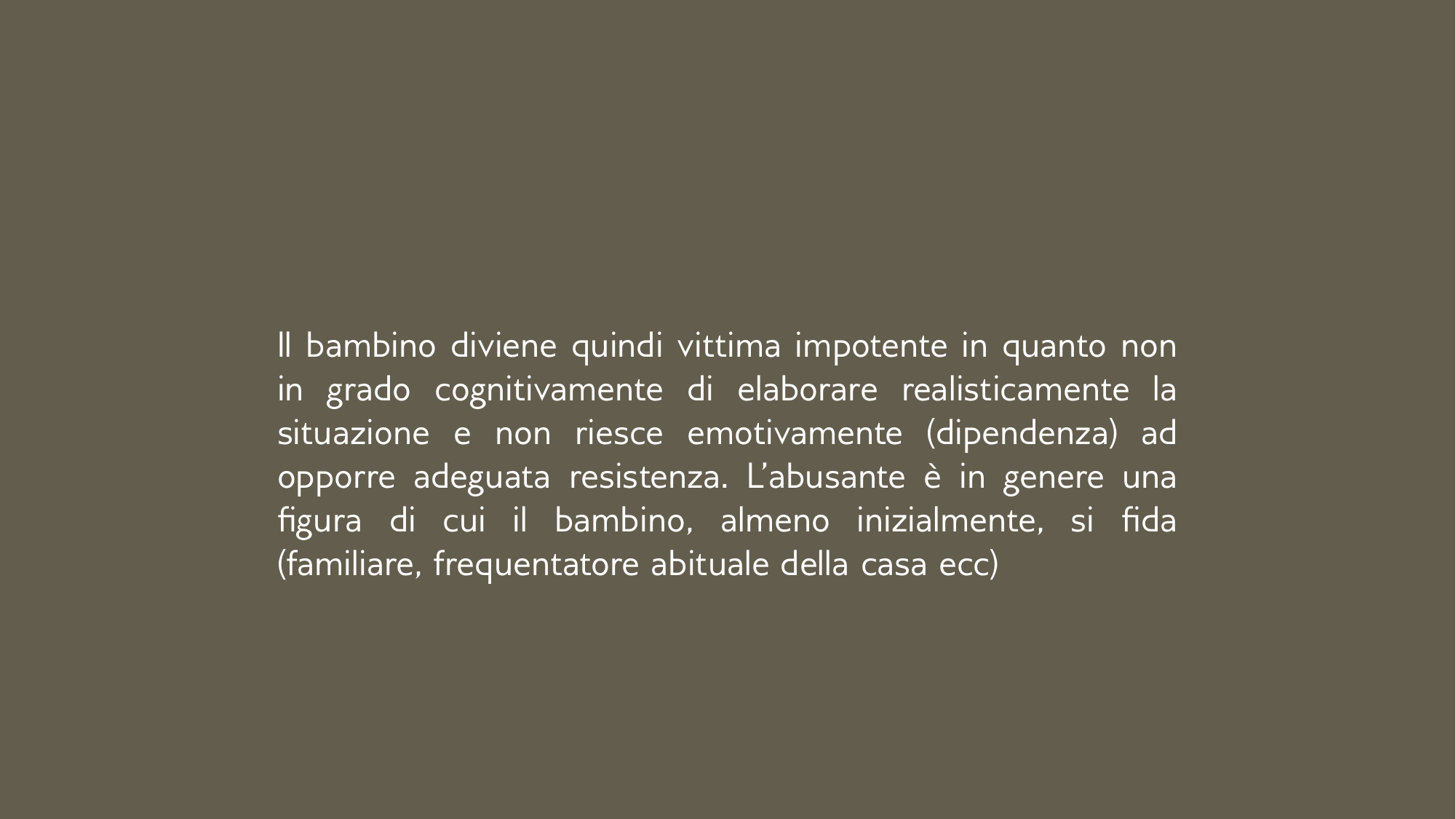

#
Il bambino diviene quindi vittima impotente in quanto non in grado cognitivamente di elaborare realisticamente la situazione e non riesce emotivamente (dipendenza) ad opporre adeguata resistenza. L’abusante è in genere una figura di cui il bambino, almeno inizialmente, si fida (familiare, frequentatore abituale della casa ecc)